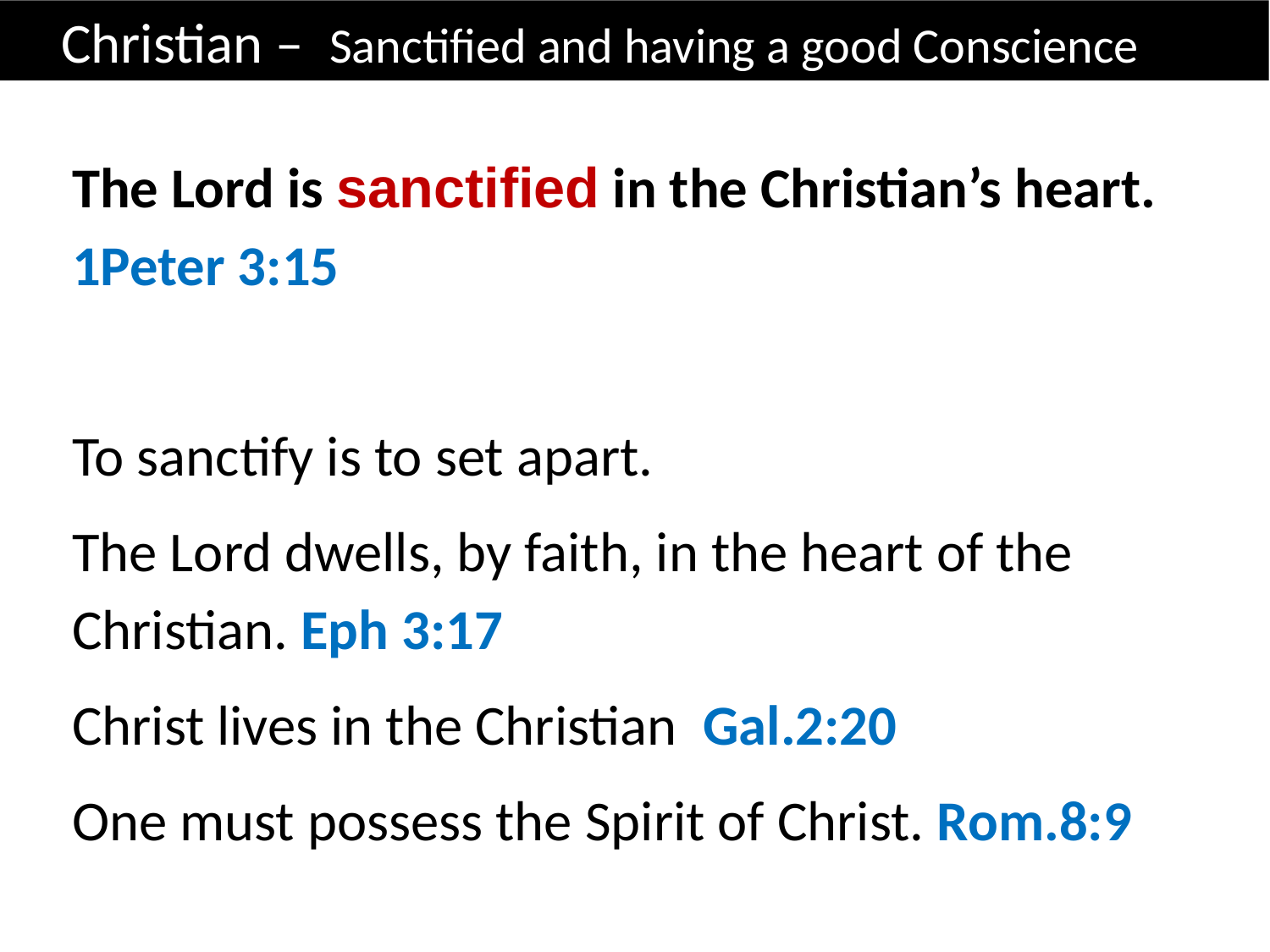

Christian –  Sanctified and having a good Conscience
The Lord is sanctified in the Christian’s heart. 1Peter 3:15

To sanctify is to set apart.
The Lord dwells, by faith, in the heart of the Christian. Eph 3:17
Christ lives in the Christian  Gal.2:20
One must possess the Spirit of Christ. Rom.8:9